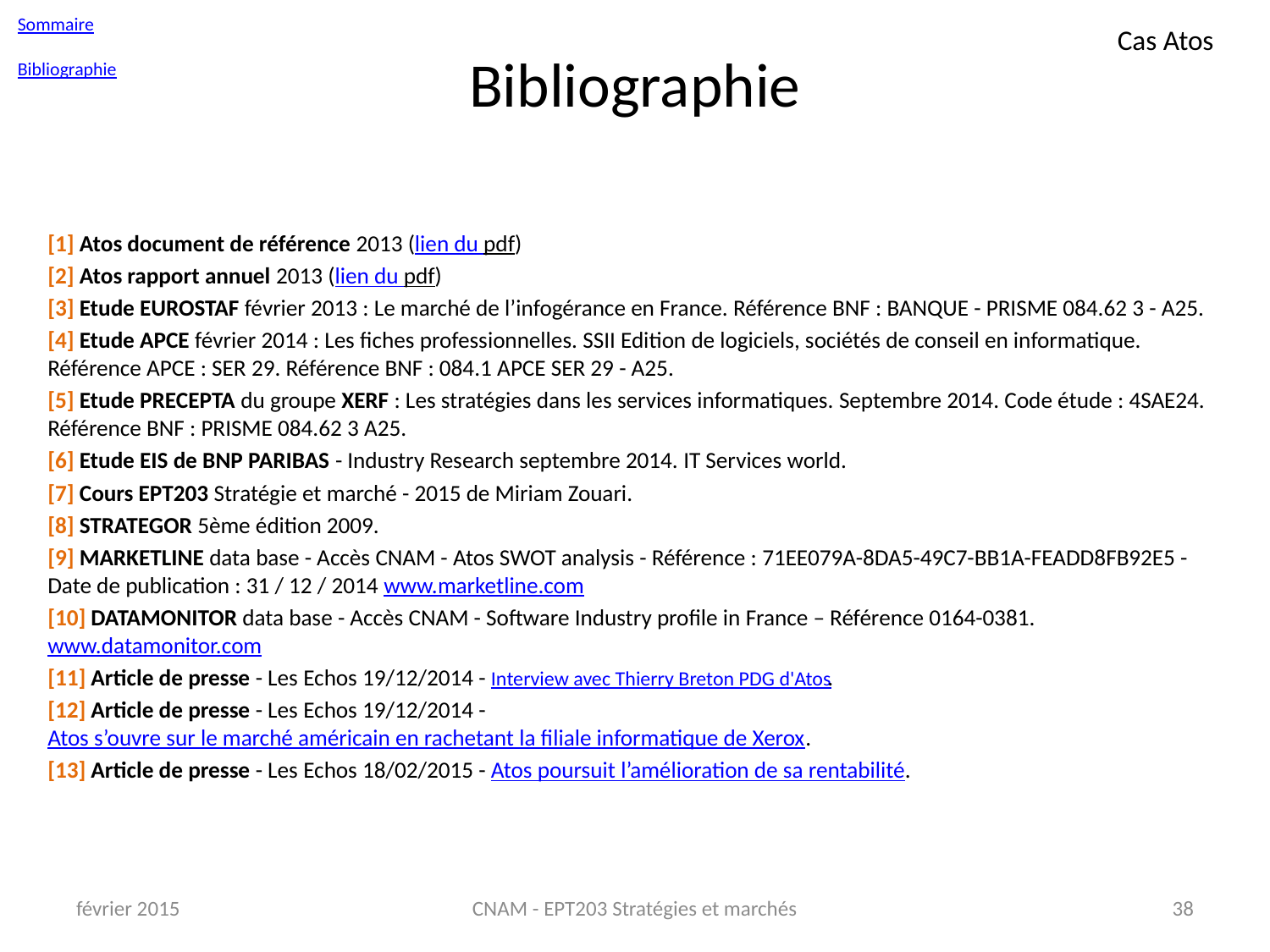

Sommaire

Bibliographie
Cas Atos
# Bibliographie
[1] Atos document de référence 2013 (lien du pdf)
[2] Atos rapport annuel 2013 (lien du pdf)
[3] Etude EUROSTAF février 2013 : Le marché de l’infogérance en France. Référence BNF : BANQUE - PRISME 084.62 3 - A25.
[4] Etude APCE février 2014 : Les fiches professionnelles. SSII Edition de logiciels, sociétés de conseil en informatique. Référence APCE : SER 29. Référence BNF : 084.1 APCE SER 29 - A25.
[5] Etude PRECEPTA du groupe XERF : Les stratégies dans les services informatiques. Septembre 2014. Code étude : 4SAE24. Référence BNF : PRISME 084.62 3 A25.
[6] Etude EIS de BNP PARIBAS - Industry Research septembre 2014. IT Services world.
[7] Cours EPT203 Stratégie et marché - 2015 de Miriam Zouari.
[8] STRATEGOR 5ème édition 2009.
[9] MARKETLINE data base - Accès CNAM - Atos SWOT analysis - Référence : 71EE079A-8DA5-49C7-BB1A-FEADD8FB92E5 - Date de publication : 31 / 12 / 2014 www.marketline.com
[10] DATAMONITOR data base - Accès CNAM - Software Industry profile in France – Référence 0164-0381. www.datamonitor.com
[11] Article de presse - Les Echos 19/12/2014 - Interview avec Thierry Breton PDG d'Atos.
[12] Article de presse - Les Echos 19/12/2014 - Atos s’ouvre sur le marché américain en rachetant la filiale informatique de Xerox.
[13] Article de presse - Les Echos 18/02/2015 - Atos poursuit l’amélioration de sa rentabilité.
février 2015
CNAM - EPT203 Stratégies et marchés
38